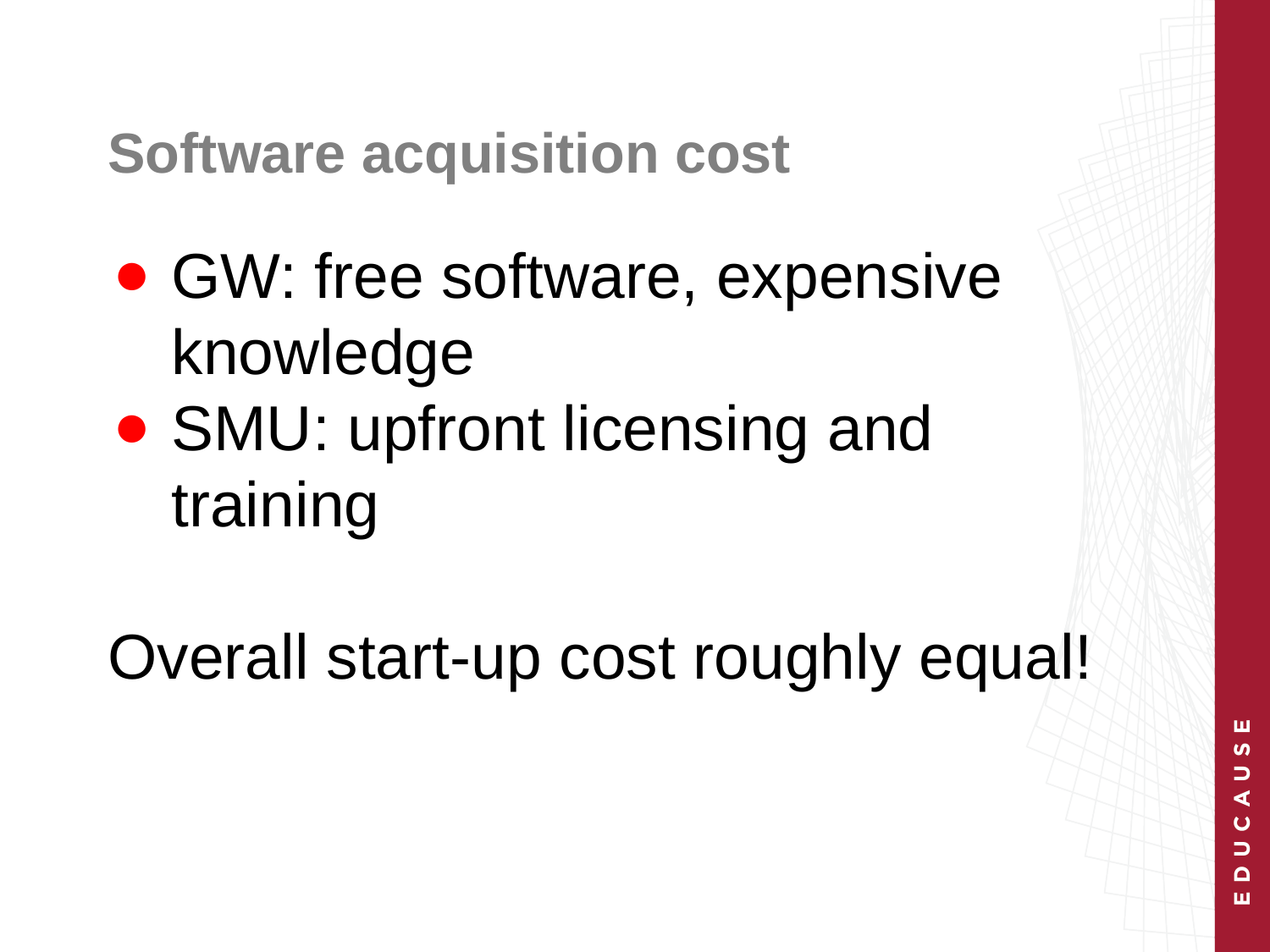

# Software acquisition cost
GW: free software, expensive knowledge
SMU: upfront licensing and training

Overall start-up cost roughly equal!